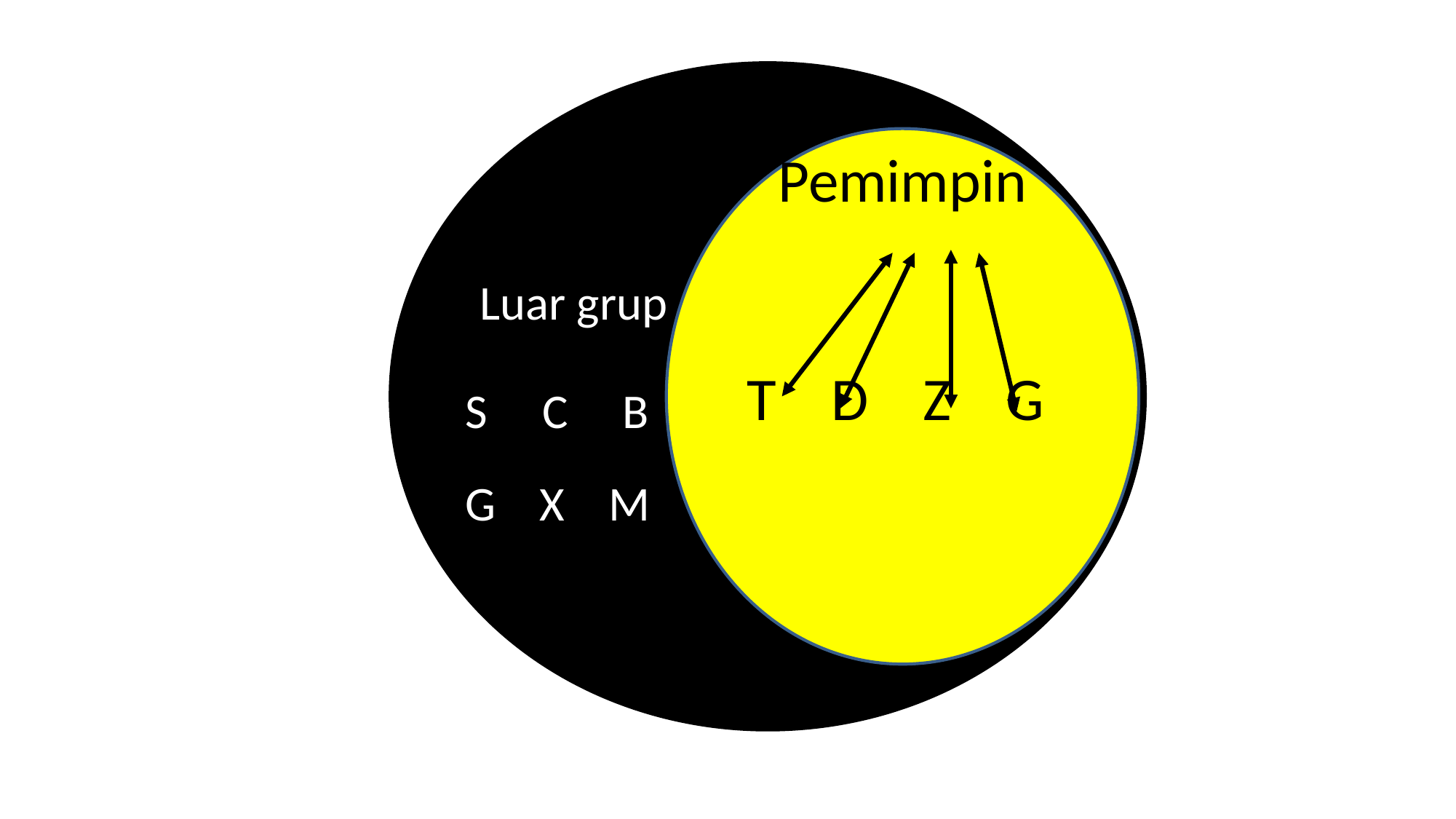

Pemimpin

T    D    Z    G

Luar grup
S     C     B
G    X    M